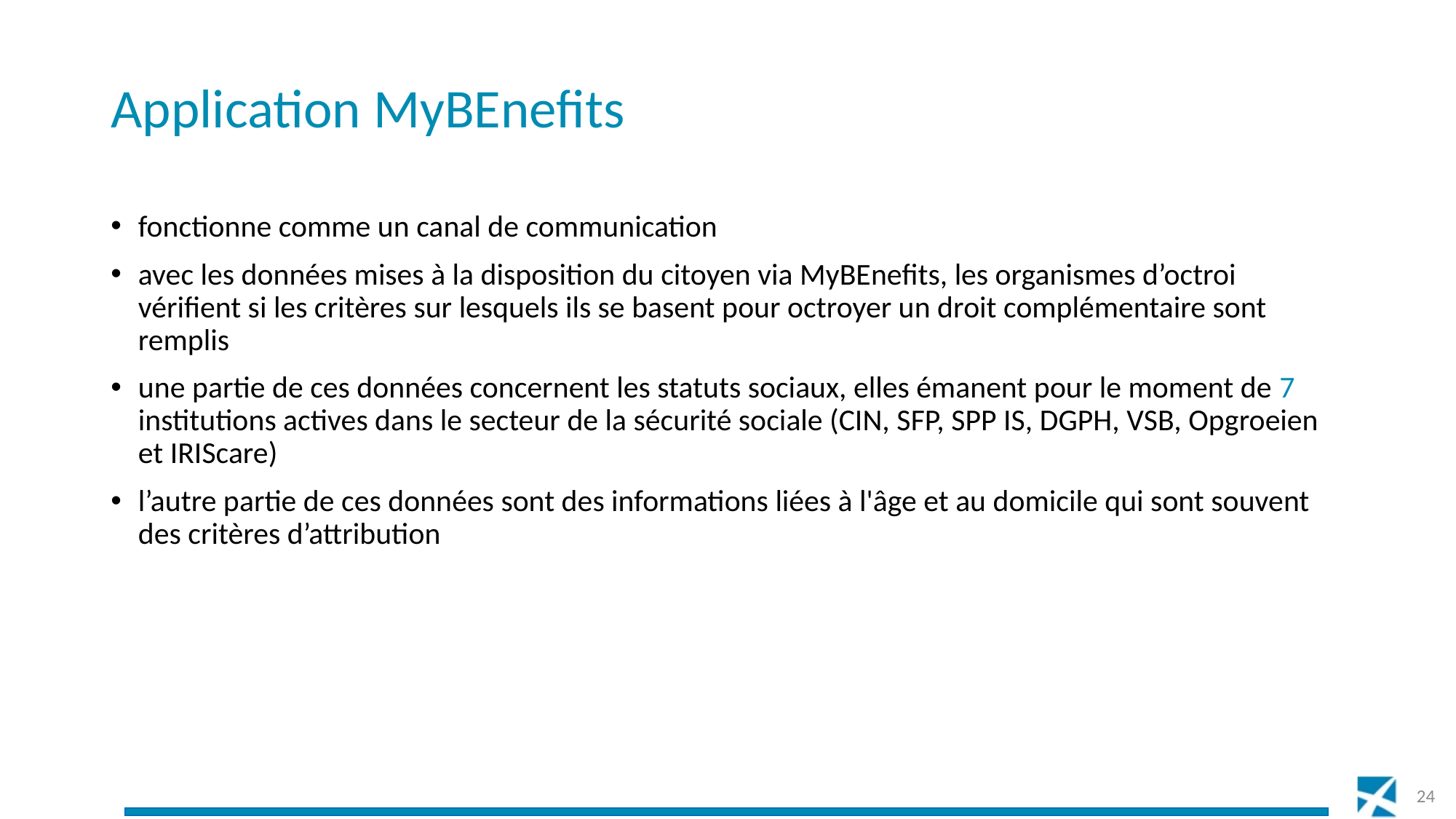

# Application MyBEnefits
fonctionne comme un canal de communication
avec les données mises à la disposition du citoyen via MyBEnefits, les organismes d’octroi vérifient si les critères sur lesquels ils se basent pour octroyer un droit complémentaire sont remplis
une partie de ces données concernent les statuts sociaux, elles émanent pour le moment de 7 institutions actives dans le secteur de la sécurité sociale (CIN, SFP, SPP IS, DGPH, VSB, Opgroeien et IRIScare)
l’autre partie de ces données sont des informations liées à l'âge et au domicile qui sont souvent des critères d’attribution